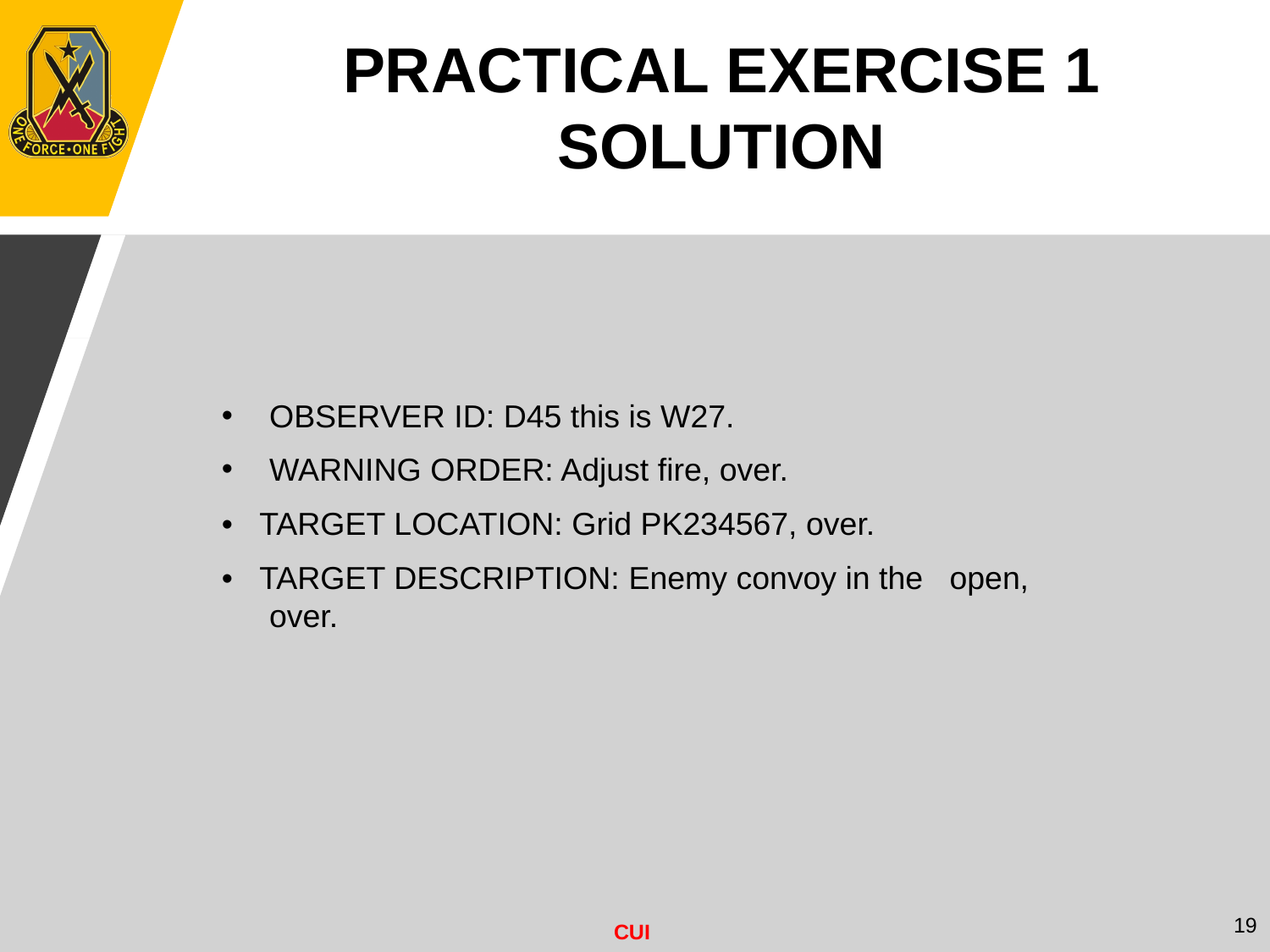

PRACTICAL EXERCISE 1 SOLUTION
OBSERVER ID: D45 this is W27.
WARNING ORDER: Adjust fire, over.
•   TARGET LOCATION: Grid PK234567, over.
•   TARGET DESCRIPTION: Enemy convoy in the   open, over.
19